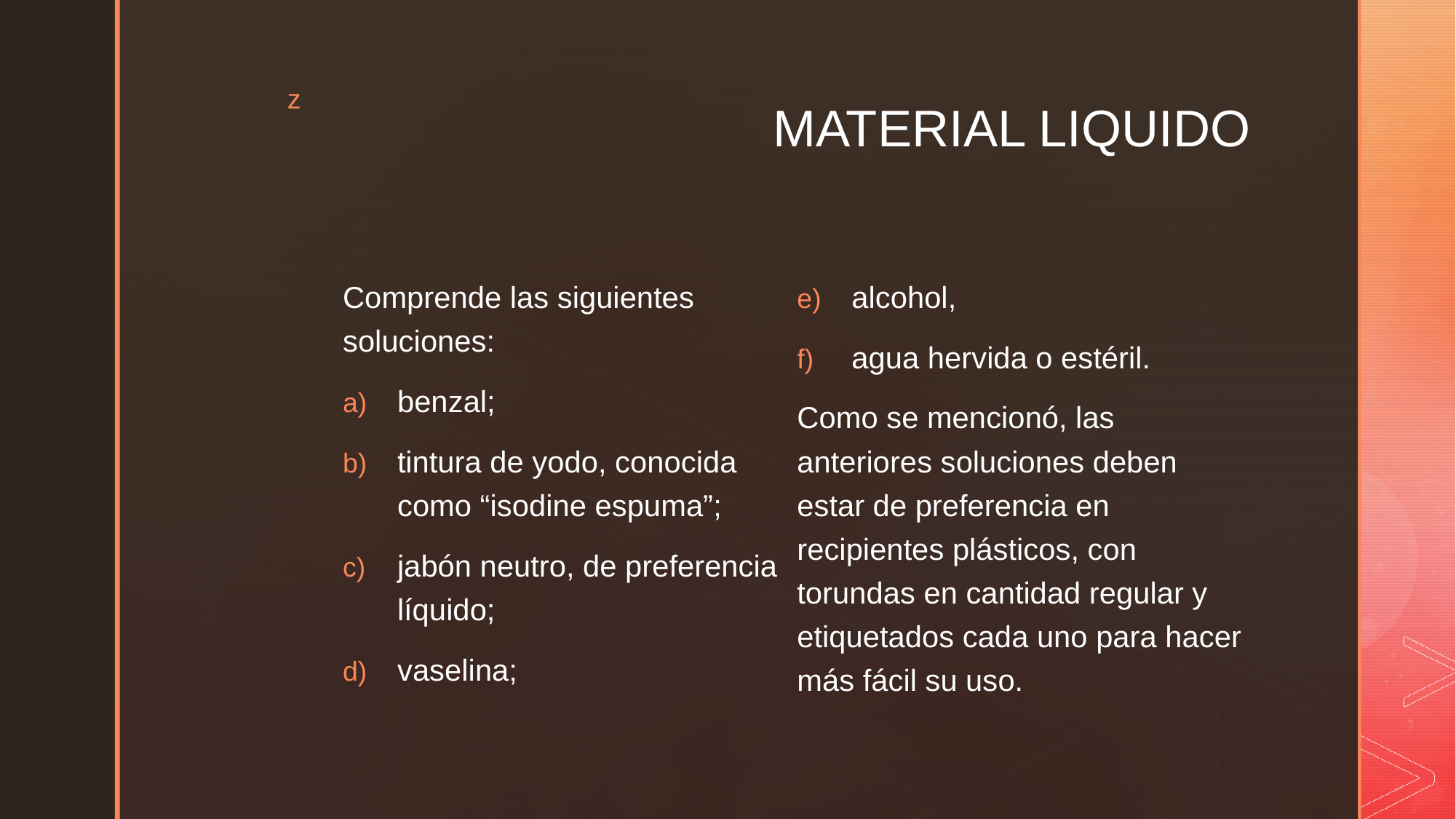

# MATERIAL LIQUIDO
Comprende las siguientes soluciones:
benzal;
tintura de yodo, conocida como “isodine espuma”;
jabón neutro, de preferencia líquido;
vaselina;
alcohol,
agua hervida o estéril.
Como se mencionó, las anteriores soluciones deben estar de preferencia en recipientes plásticos, con torundas en cantidad regular y etiquetados cada uno para hacer más fácil su uso.